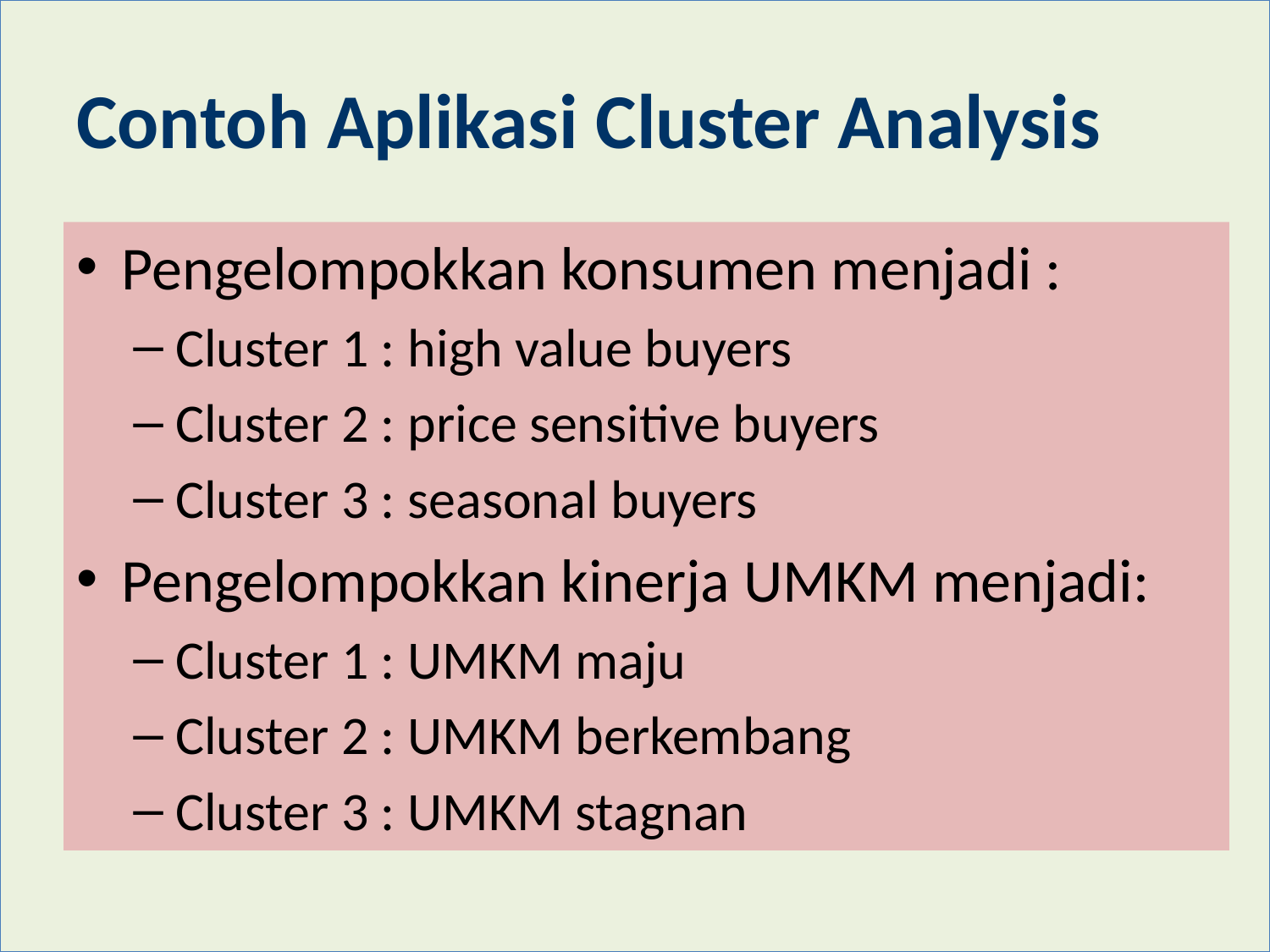

# Contoh Aplikasi Cluster Analysis
Pengelompokkan konsumen menjadi :
Cluster 1 : high value buyers
Cluster 2 : price sensitive buyers
Cluster 3 : seasonal buyers
Pengelompokkan kinerja UMKM menjadi:
Cluster 1 : UMKM maju
Cluster 2 : UMKM berkembang
Cluster 3 : UMKM stagnan